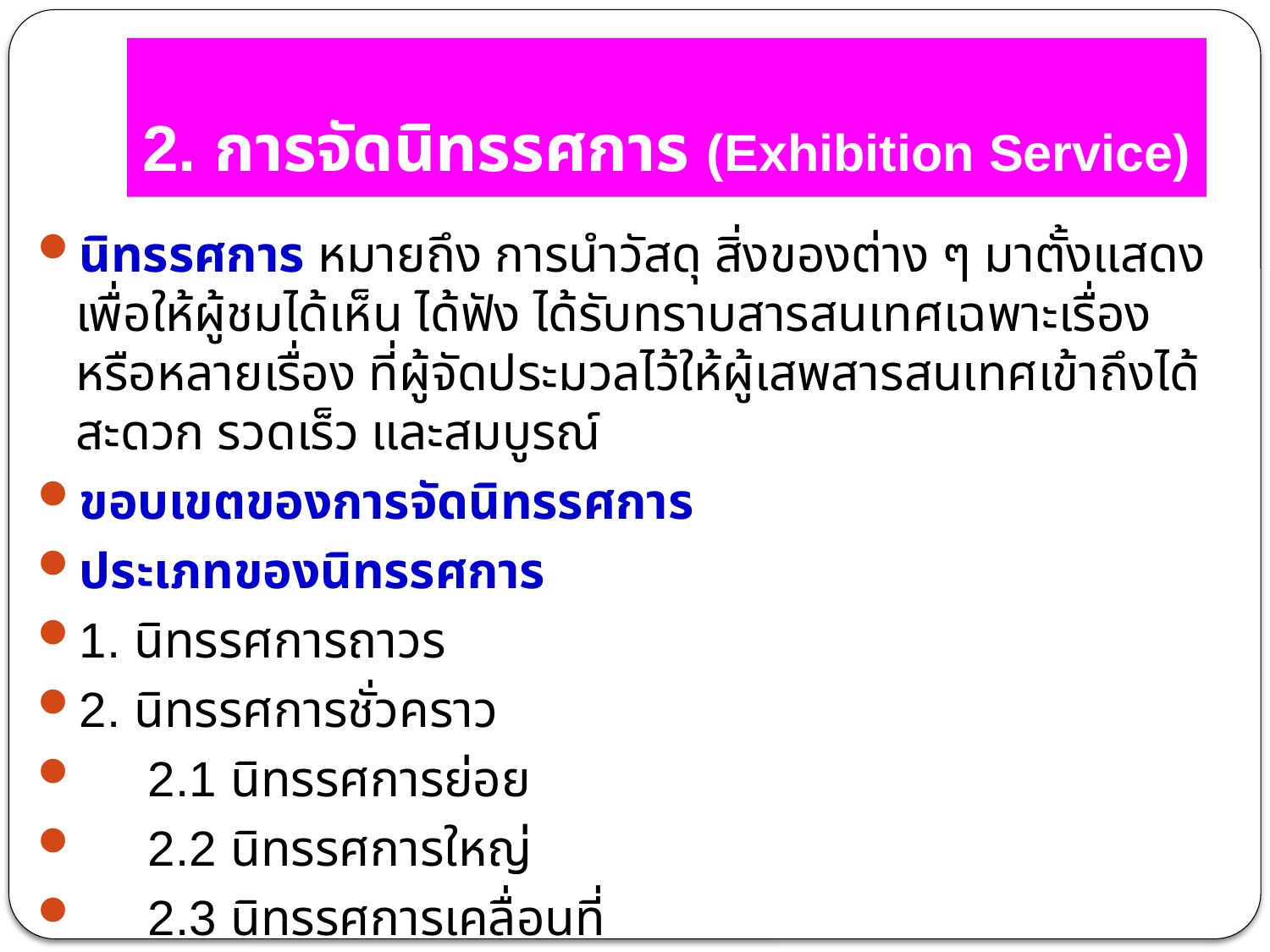

# 2. การจัดนิทรรศการ (Exhibition Service)
นิทรรศการ หมายถึง การนำวัสดุ สิ่งของต่าง ๆ มาตั้งแสดง เพื่อให้ผู้ชมได้เห็น ได้ฟัง ได้รับทราบสารสนเทศเฉพาะเรื่อง หรือหลายเรื่อง ที่ผู้จัดประมวลไว้ให้ผู้เสพสารสนเทศเข้าถึงได้สะดวก รวดเร็ว และสมบูรณ์
ขอบเขตของการจัดนิทรรศการ
ประเภทของนิทรรศการ
1. นิทรรศการถาวร
2. นิทรรศการชั่วคราว
     2.1 นิทรรศการย่อย
     2.2 นิทรรศการใหญ่
     2.3 นิทรรศการเคลื่อนที่